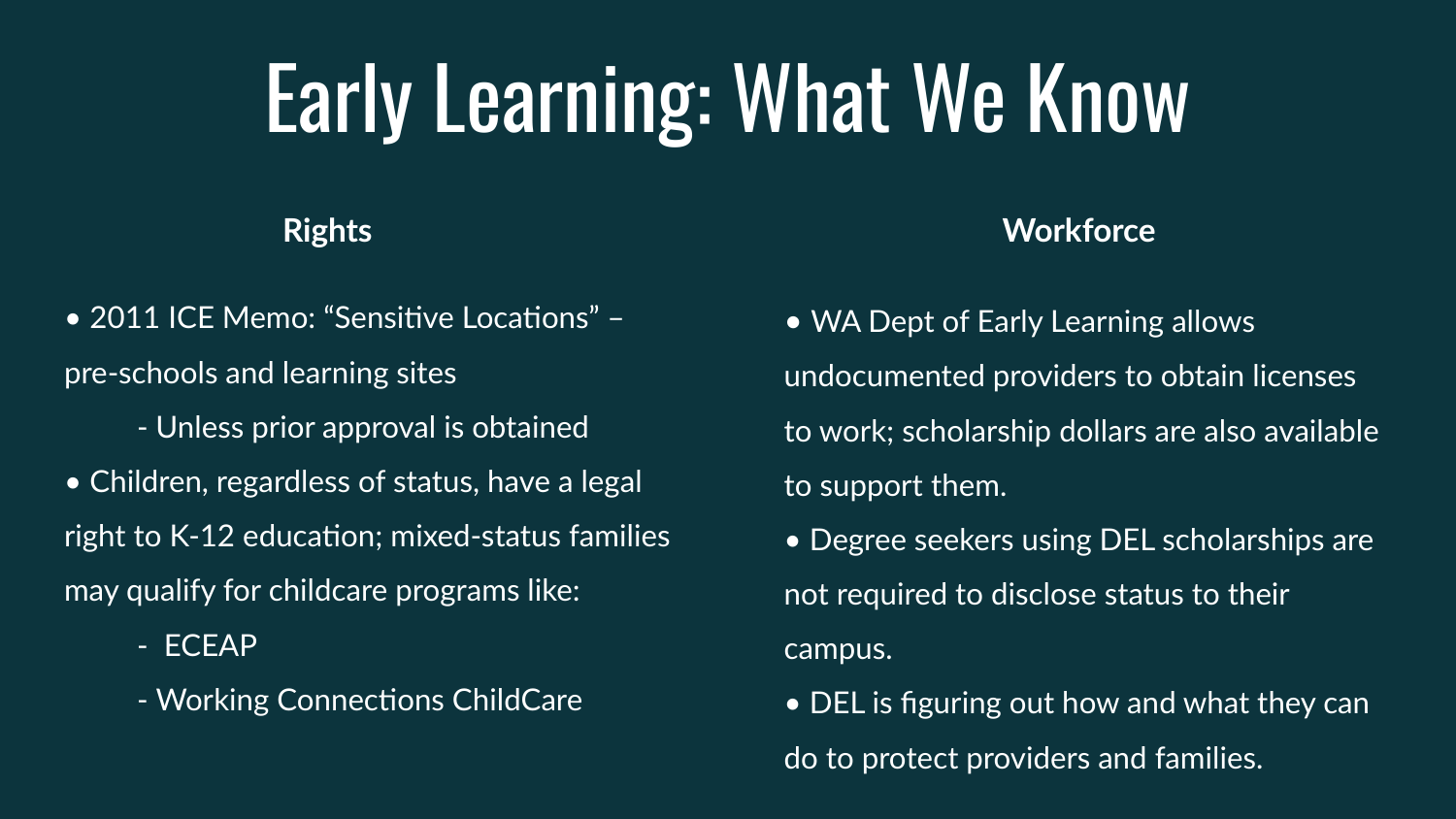

# Early Learning: What We Know
Workforce
• WA Dept of Early Learning allows undocumented providers to obtain licenses to work; scholarship dollars are also available to support them.
• Degree seekers using DEL scholarships are not required to disclose status to their campus.
• DEL is figuring out how and what they can do to protect providers and families.
Rights
• 2011 ICE Memo: “Sensitive Locations” – pre-schools and learning sites
- Unless prior approval is obtained
• Children, regardless of status, have a legal right to K-12 education; mixed-status families may qualify for childcare programs like:
-  ECEAP
- Working Connections ChildCare